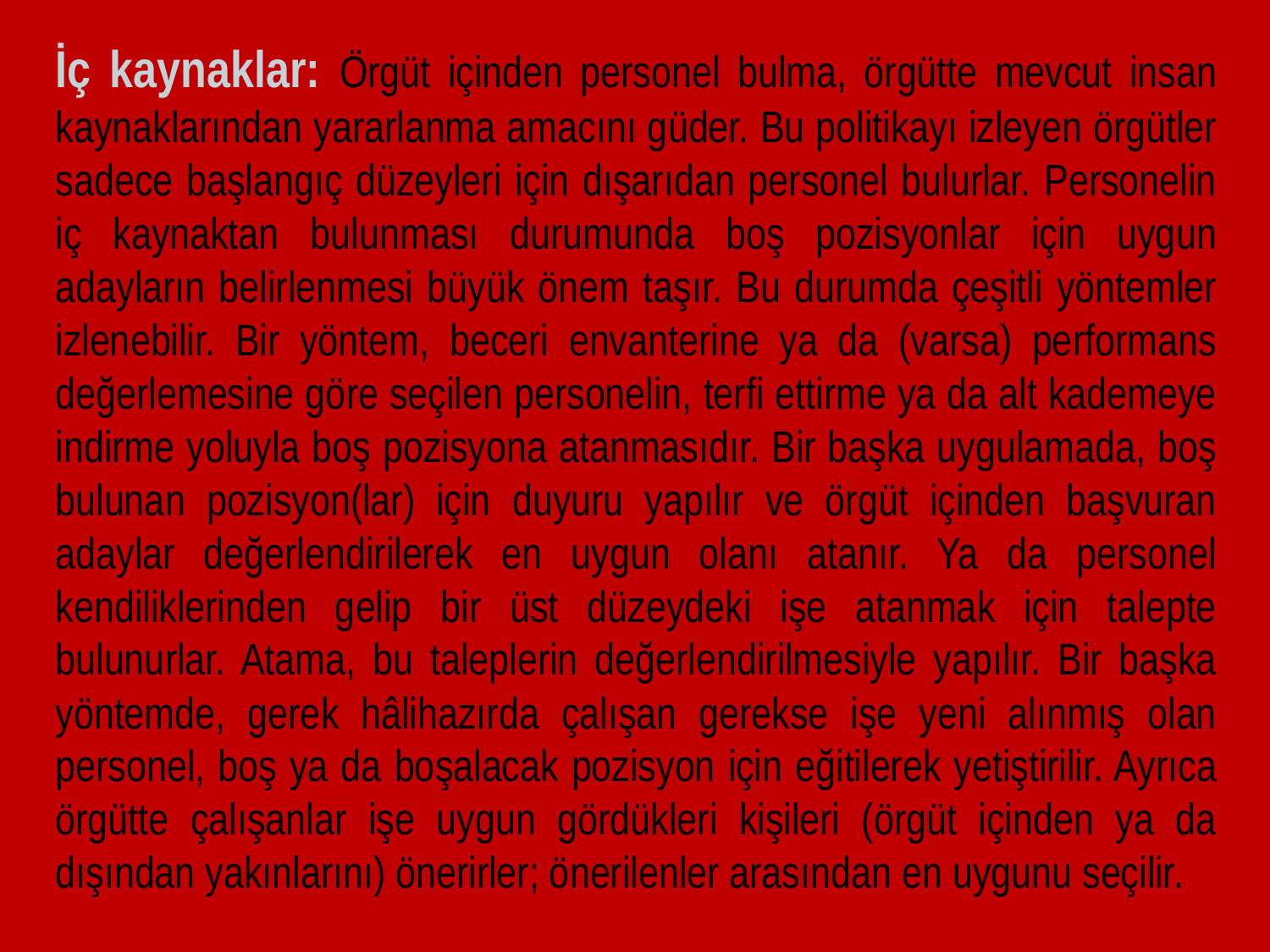

İç kaynaklar: Örgüt içinden personel bulma, örgütte mevcut insan kaynaklarından yararlanma amacını güder. Bu politikayı izleyen örgütler sadece başlangıç düzeyleri için dışarıdan personel bulurlar. Personelin iç kaynaktan bulunması durumunda boş pozisyonlar için uygun adayların belirlenmesi büyük önem taşır. Bu durumda çeşitli yöntemler izlenebilir. Bir yöntem, beceri envanterine ya da (varsa) performans değerlemesine göre seçilen personelin, terfi ettirme ya da alt kademeye indirme yoluyla boş pozisyona atanmasıdır. Bir başka uygulamada, boş bulunan pozisyon(lar) için duyuru yapılır ve örgüt içinden başvuran adaylar değerlendirilerek en uygun olanı atanır. Ya da personel kendiliklerinden gelip bir üst düzeydeki işe atanmak için talepte bulunurlar. Atama, bu taleplerin değerlendirilmesiyle yapılır. Bir başka yöntemde, gerek hâlihazırda çalışan gerekse işe yeni alınmış olan personel, boş ya da boşalacak pozisyon için eğitilerek yetiştirilir. Ayrıca örgütte çalışanlar işe uygun gördükleri kişileri (örgüt içinden ya da dışından yakınlarını) önerirler; önerilenler arasından en uygunu seçilir.